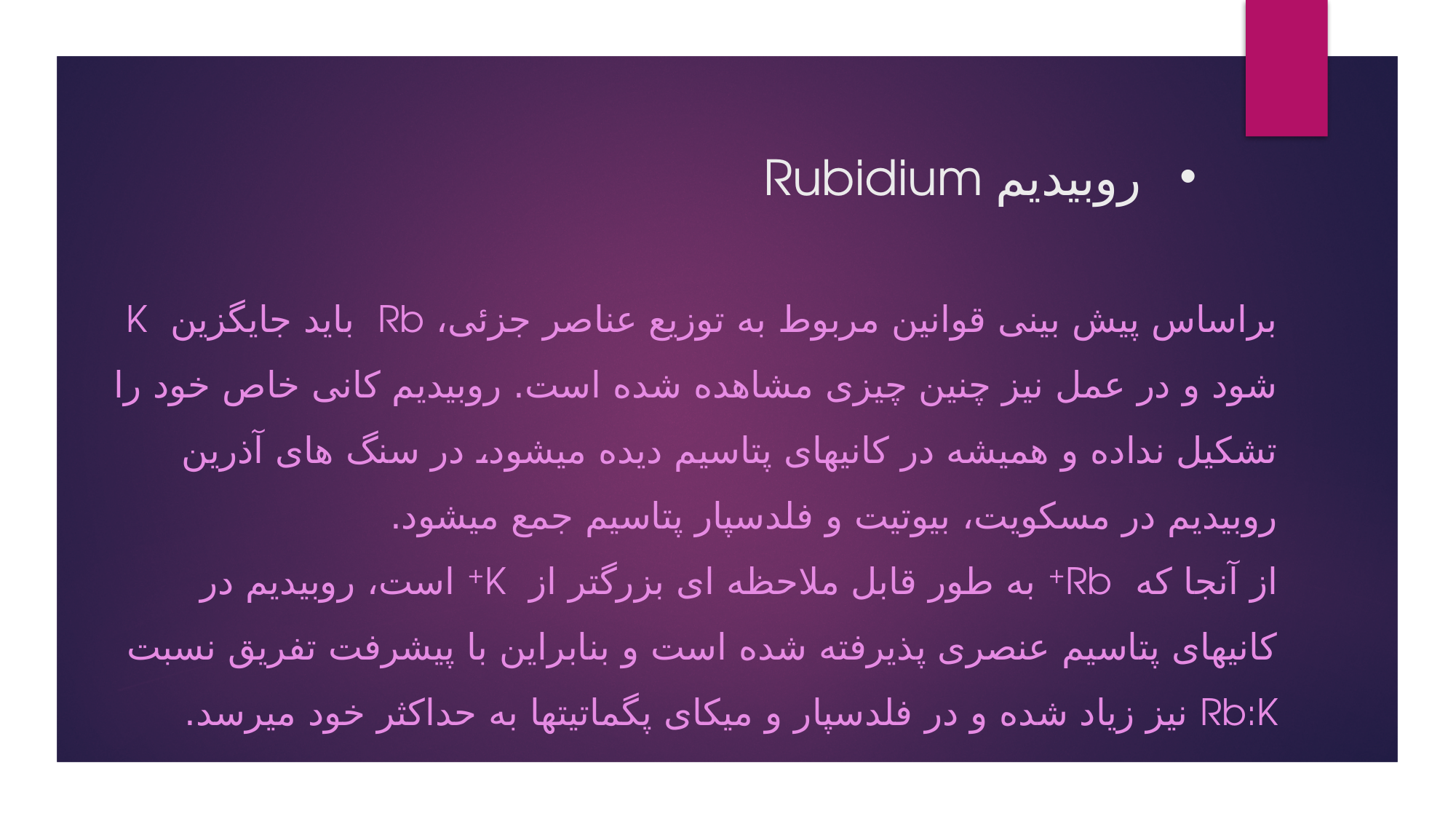

# روبیدیم Rubidium
براساس پیش بینی قوانین مربوط به توزیع عناصر جزئی، Rb  باید جایگزین  K شود و در عمل نیز چنین چیزی مشاهده شده است. روبیدیم کانی خاص خود را تشکیل نداده و همیشه در کانیهای پتاسیم دیده میشود، در سنگ های آذرین روبیدیم در مسکویت، بیوتیت و فلدسپار پتاسیم جمع میشود.
از آنجا که  Rb+ به طور قابل ملاحظه ای بزرگتر از  K+ است، روبیدیم در کانیهای پتاسیم عنصری پذیرفته شده است و بنابراین با پیشرفت تفریق نسبت  Rb:K نیز زیاد شده و در فلدسپار و میکای پگماتیتها به حداکثر خود میرسد.